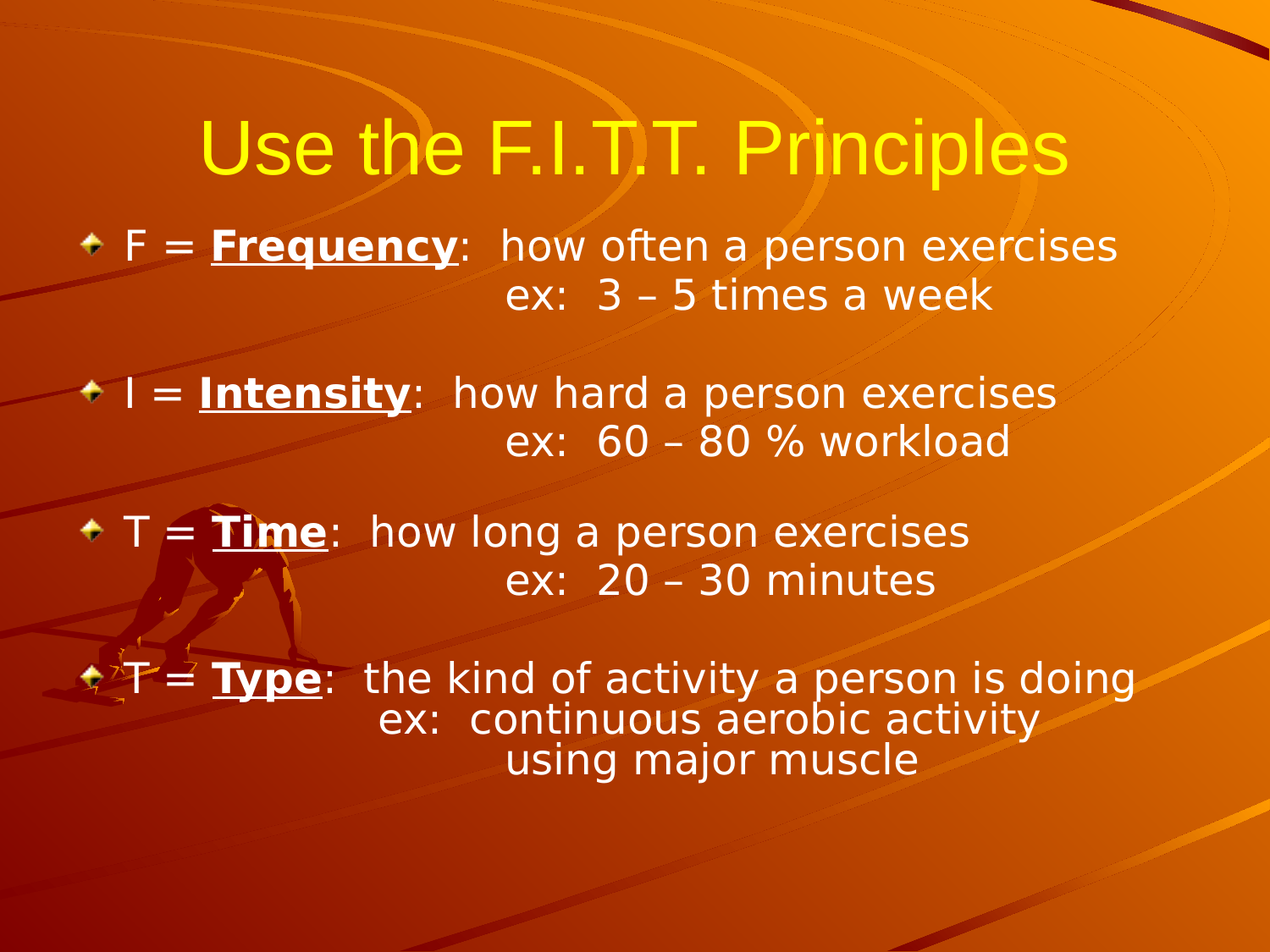

# Use the F.I.T.T. Principles
F = Frequency:  how often a person exercises
				ex:  3 – 5 times a week

I = Intensity:  how hard a person exercises
				ex:  60 – 80 % workload
T = Time:  how long a person exercises
				ex:  20 – 30 minutes

T = Type:  the kind of activity a person is doing 		ex:  continuous aerobic activity 				using major muscle